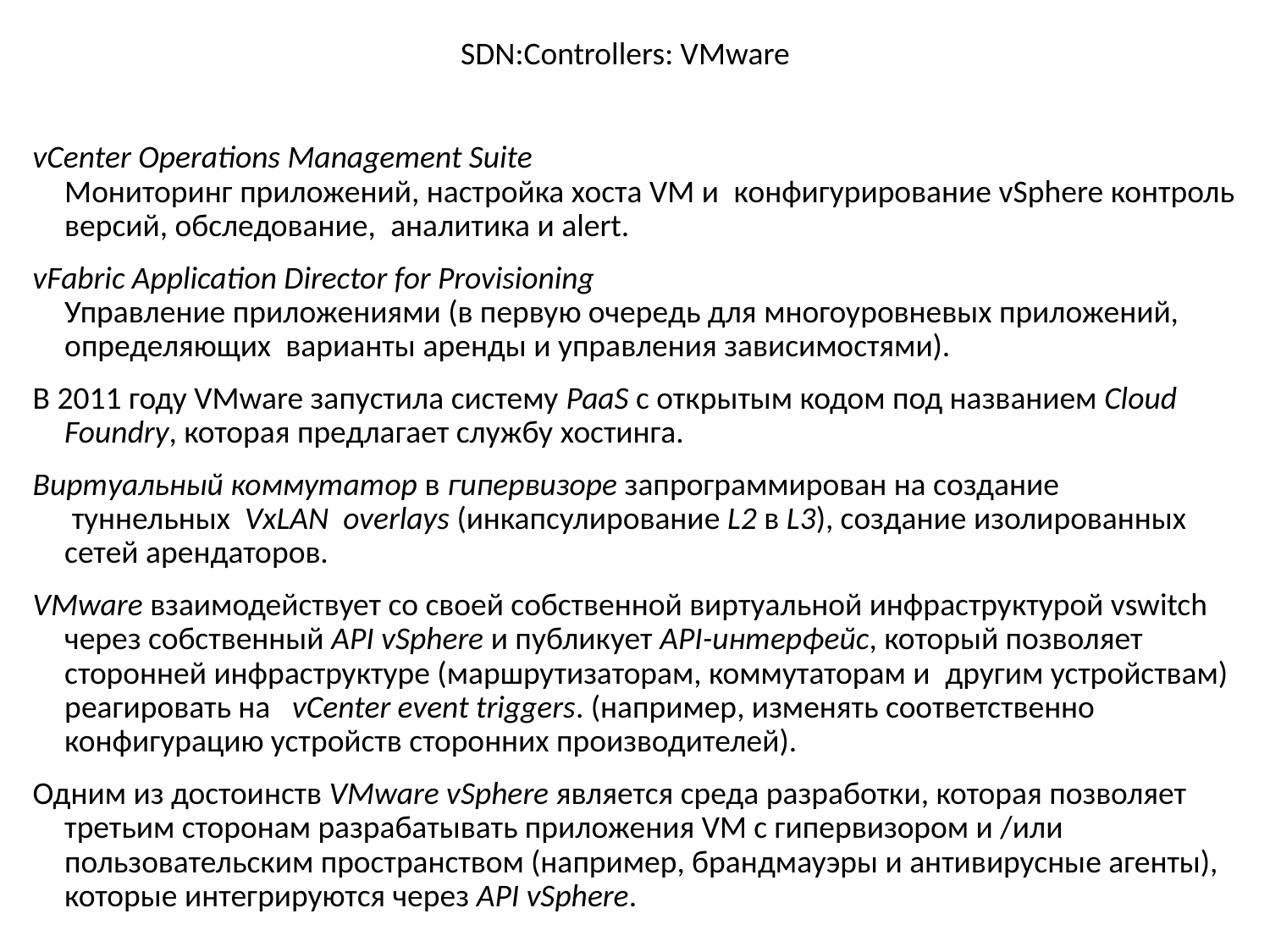

# SDN:Controllers: VMware
vCenter Operations Management Suite
Мониторинг приложений, настройка хоста VM и  конфигурирование vSphere контроль версий, обследование,  аналитика и alert.
vFabric Application Director for Provisioning
Управление приложениями (в первую очередь для многоуровневых приложений, определяющих  варианты аренды и управления зависимостями).
В 2011 году VMware запустила систему PaaS с открытым кодом под названием Cloud Foundry, которая предлагает службу хостинга.
Виртуальный коммутатор в гипервизоре запрограммирован на создание  туннельных  VxLAN  overlays (инкапсулирование L2 в L3), создание изолированных сетей арендаторов.
VMware взаимодействует со своей собственной виртуальной инфраструктурой vswitch через собственный API vSphere и публикует API-интерфейс, который позволяет сторонней инфраструктуре (маршрутизаторам, коммутаторам и  другим устройствам) реагировать на   vCenter event triggers. (например, изменять соответственно конфигурацию устройств сторонних производителей).
Одним из достоинств VMware vSphere является среда разработки, которая позволяет третьим сторонам разрабатывать приложения VM с гипервизором и /или пользовательским пространством (например, брандмауэры и антивирусные агенты), которые интегрируются через API vSphere.